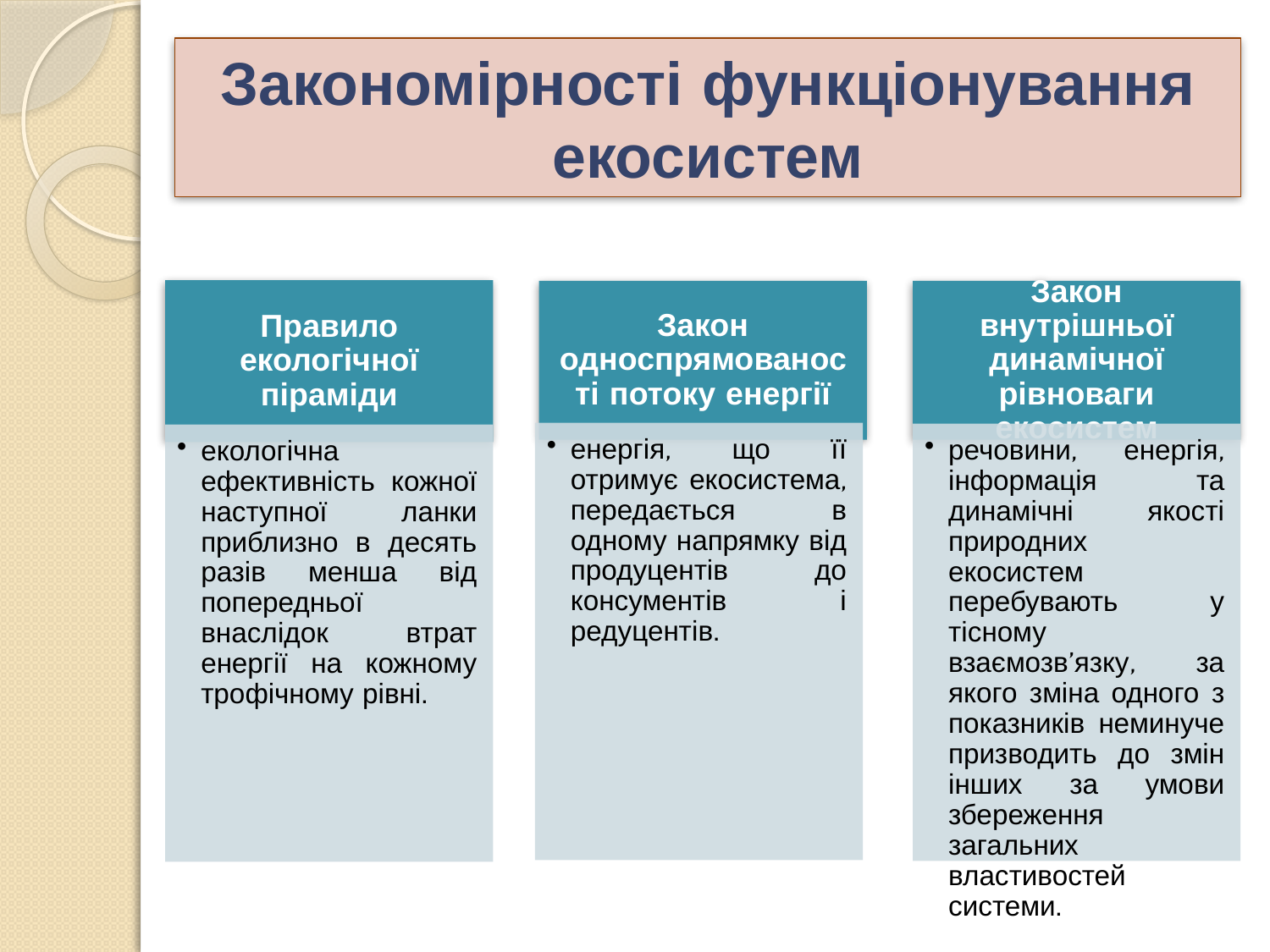

# Закономірності функціонування екосистем
Правило екологічної піраміди
екологічна ефективність кожної наступної ланки приблизно в десять разів менша від попередньої внаслідок втрат енергії на кожному трофічному рівні.
Закон односпрямованості потоку енергії
енергія, що її отримує екосистема, передається в одному напрямку від продуцентів до консументів і редуцентів.
Закон внутрішньої динамічної рівноваги екосистем
речовини, енергія, інформація та динамічні якості природних екосистем перебувають у тісному взаємозв’язку, за якого зміна одного з показників неминуче призводить до змін інших за умови збереження загальних властивостей системи.